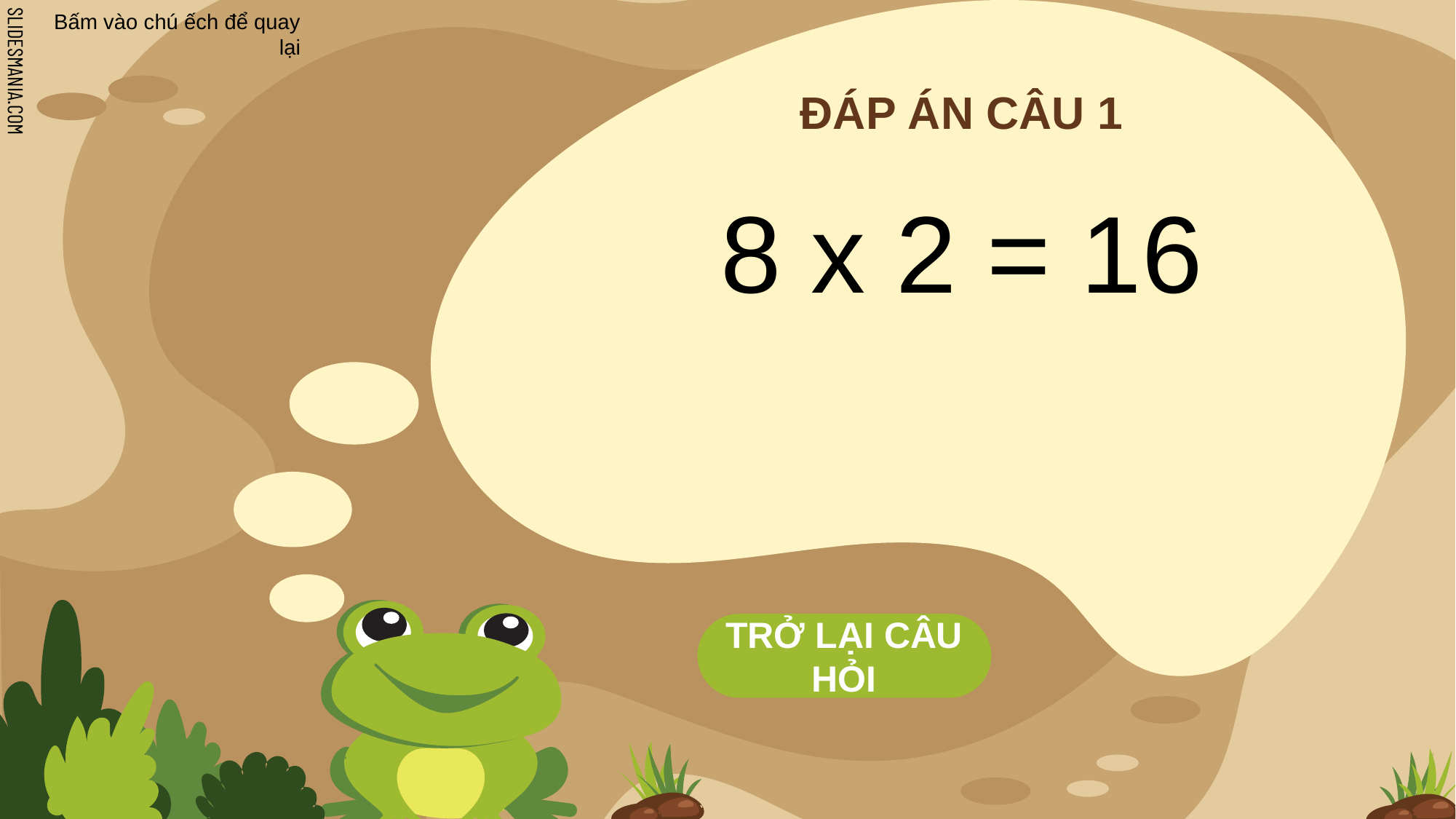

# ĐÁP ÁN CÂU 1
8 x 2 = 16

TRỞ LẠI CÂU HỎI